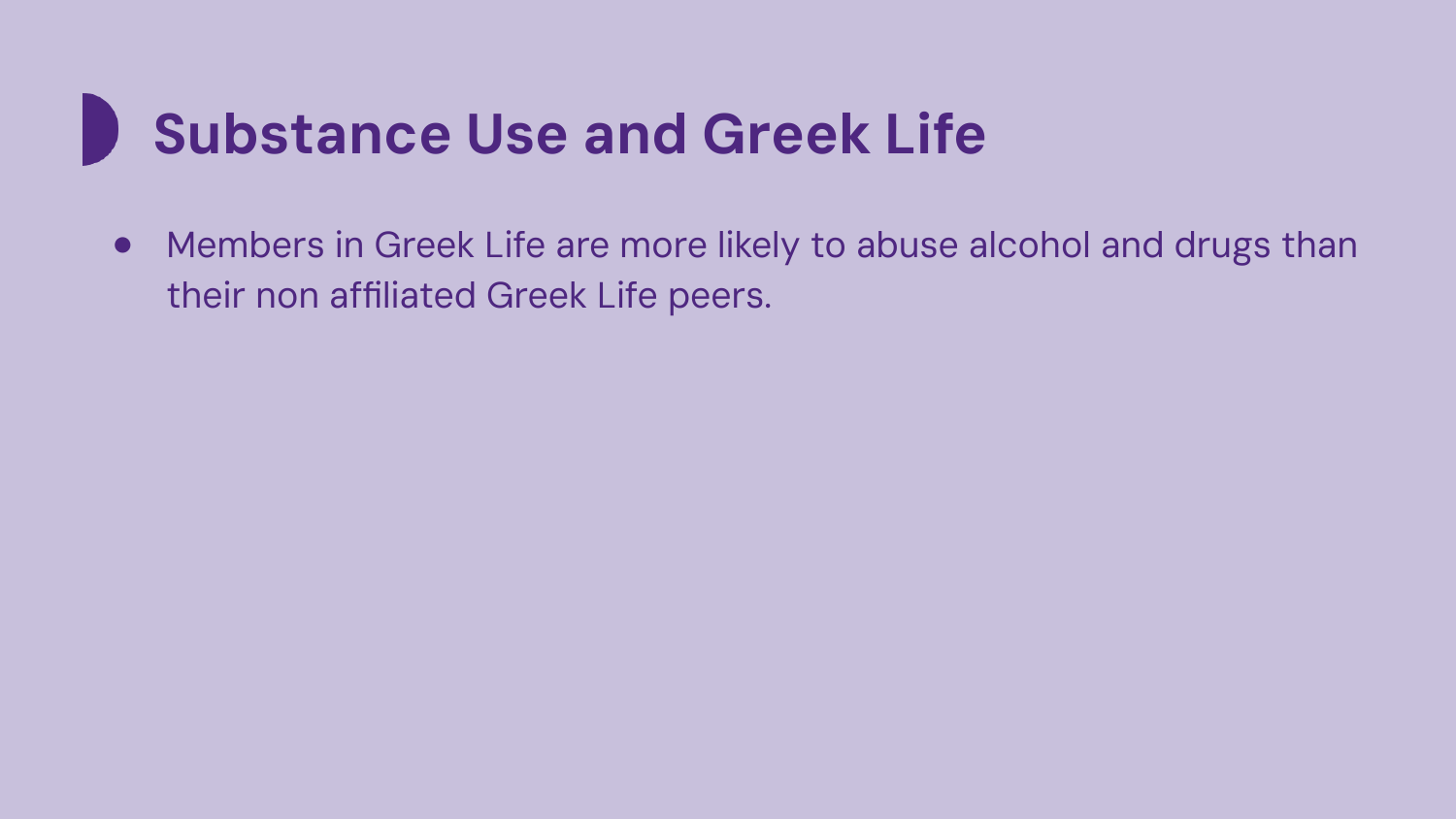

# Substance Use and Greek Life

Members in Greek Life are more likely to abuse alcohol and drugs than their non affiliated Greek Life peers.